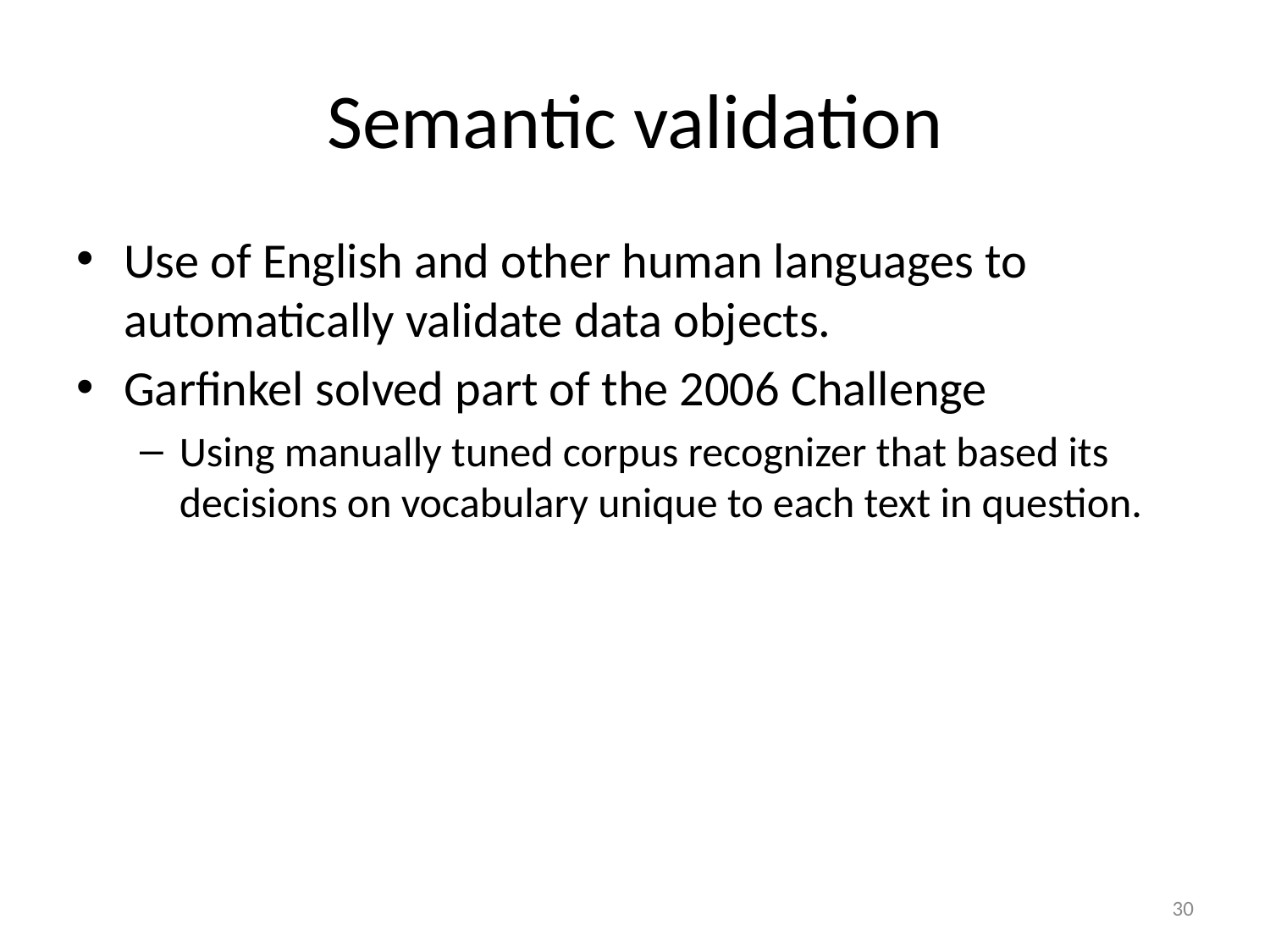

# Semantic validation
Use of English and other human languages to automatically validate data objects.
Garfinkel solved part of the 2006 Challenge
Using manually tuned corpus recognizer that based its decisions on vocabulary unique to each text in question.

30